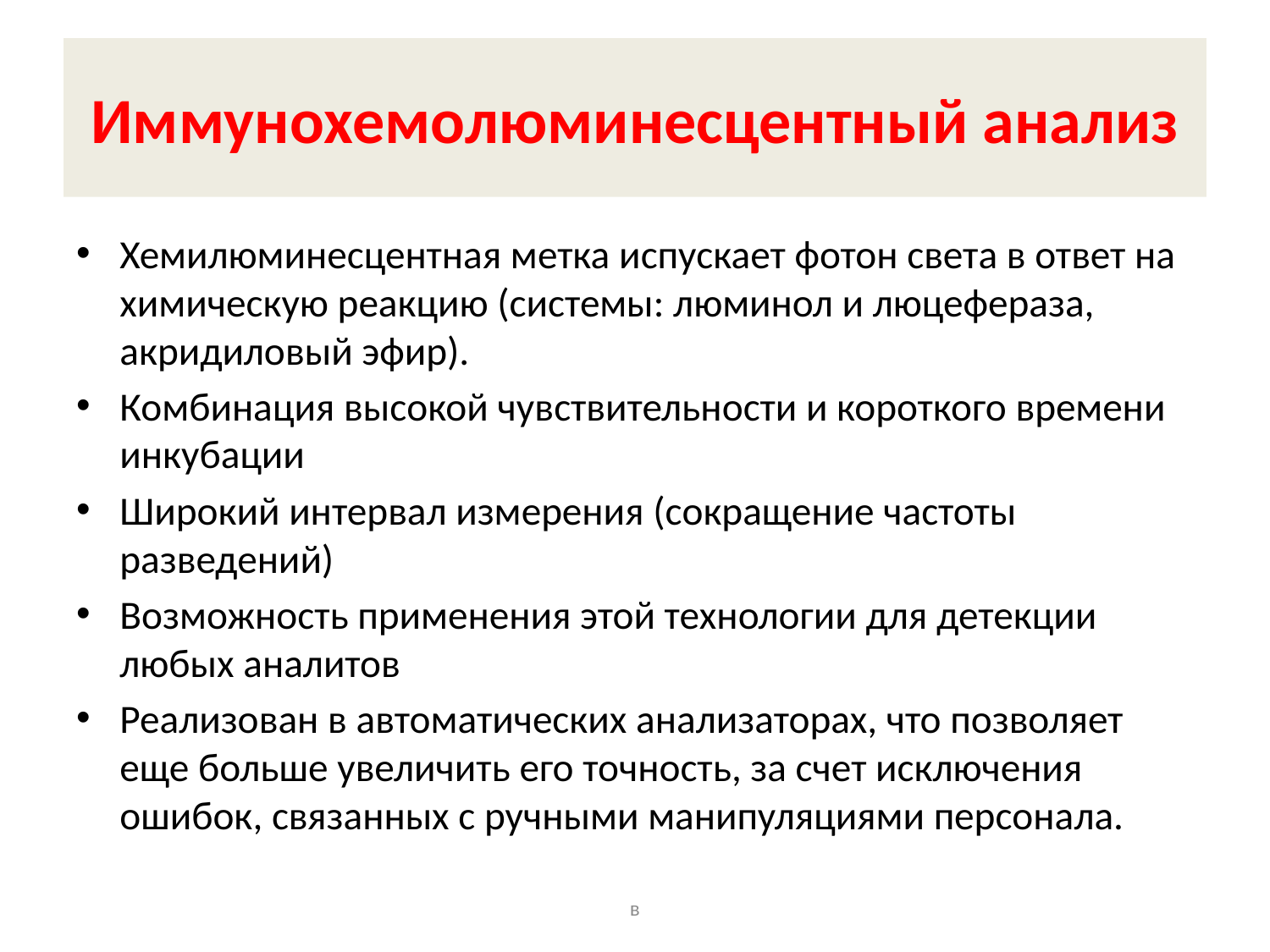

# Иммунохемолюминесцентный анализ
Хемилюминесцентная метка испускает фотон света в ответ на химическую реакцию (системы: люминол и люцефераза, акридиловый эфир).
Комбинация высокой чувствительности и короткого времени инкубации
Широкий интервал измерения (сокращение частоты разведений)
Возможность применения этой технологии для детекции любых аналитов
Реализован в автоматических анализаторах, что позволяет еще больше увеличить его точность, за счет исключения ошибок, связанных с ручными манипуляциями персонала.
в